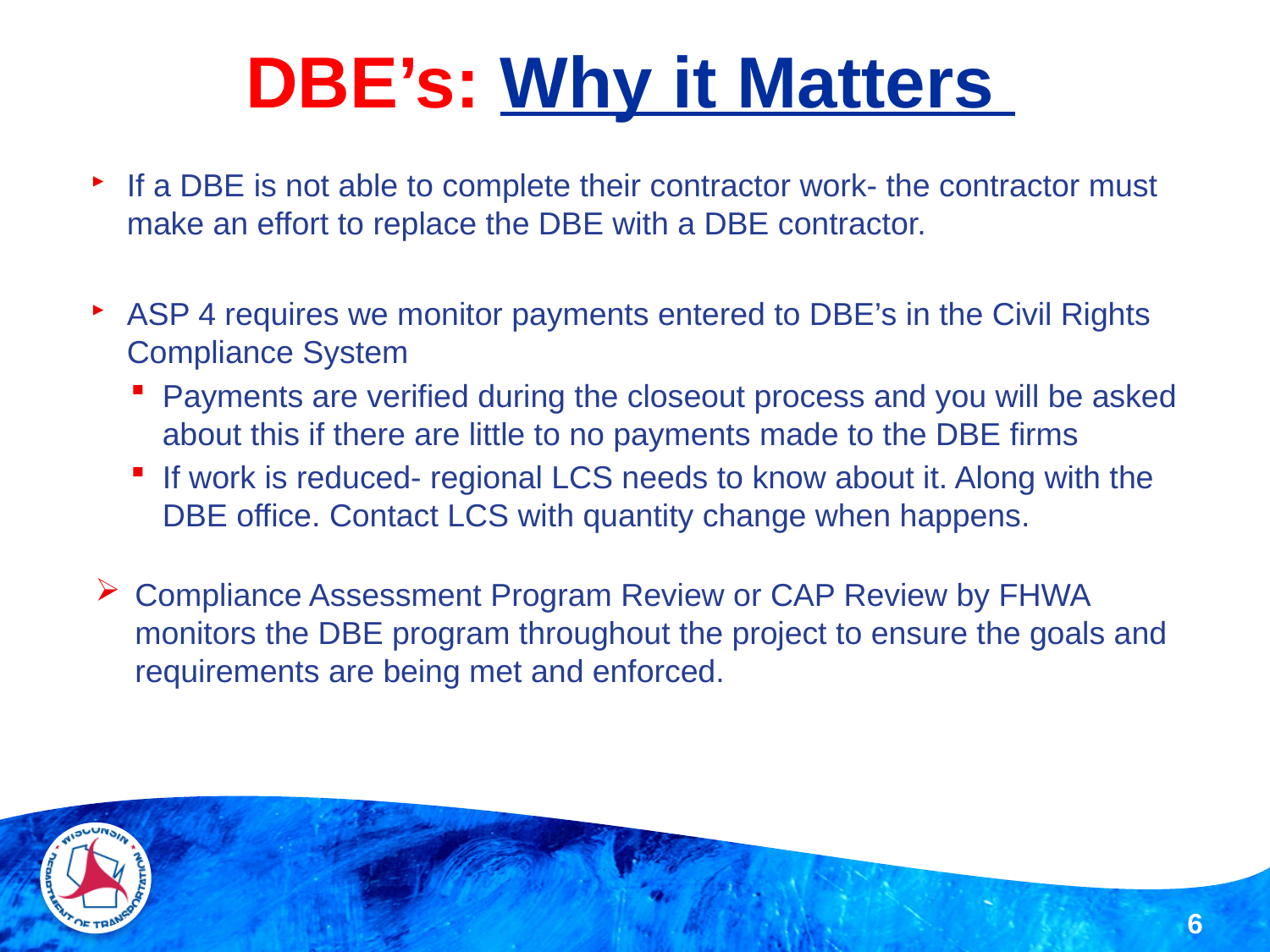

# DBE’s: Why it Matters
If a DBE is not able to complete their contractor work- the contractor must make an effort to replace the DBE with a DBE contractor.

ASP 4 requires we monitor payments entered to DBE’s in the Civil Rights Compliance System
Payments are verified during the closeout process and you will be asked about this if there are little to no payments made to the DBE firms
If work is reduced- regional LCS needs to know about it. Along with the DBE office. Contact LCS with quantity change when happens.

Compliance Assessment Program Review or CAP Review by FHWA monitors the DBE program throughout the project to ensure the goals and requirements are being met and enforced.
6